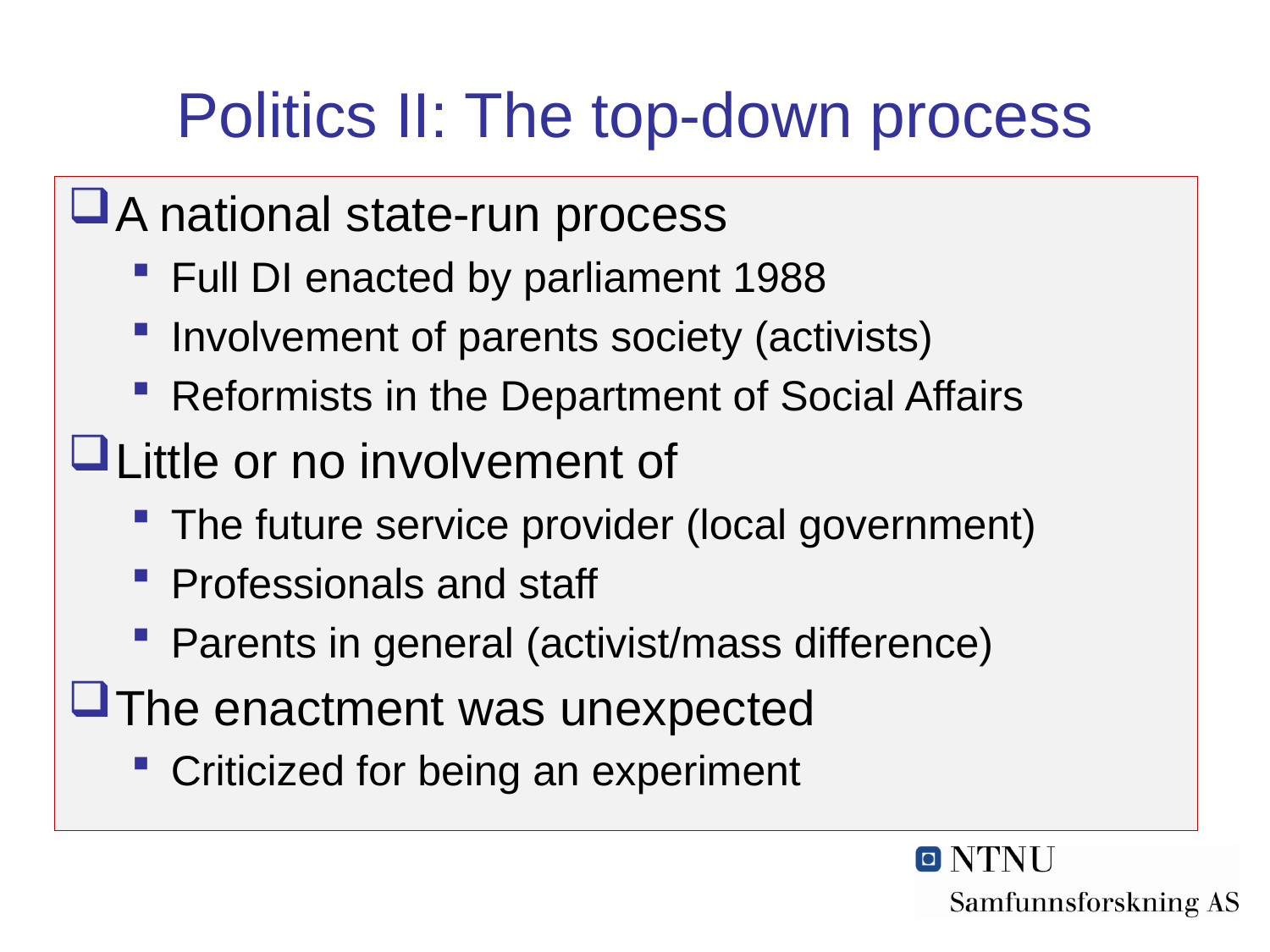

# Politics II: The top-down process
A national state-run process
Full DI enacted by parliament 1988
Involvement of parents society (activists)
Reformists in the Department of Social Affairs
Little or no involvement of
The future service provider (local government)
Professionals and staff
Parents in general (activist/mass difference)
The enactment was unexpected
Criticized for being an experiment